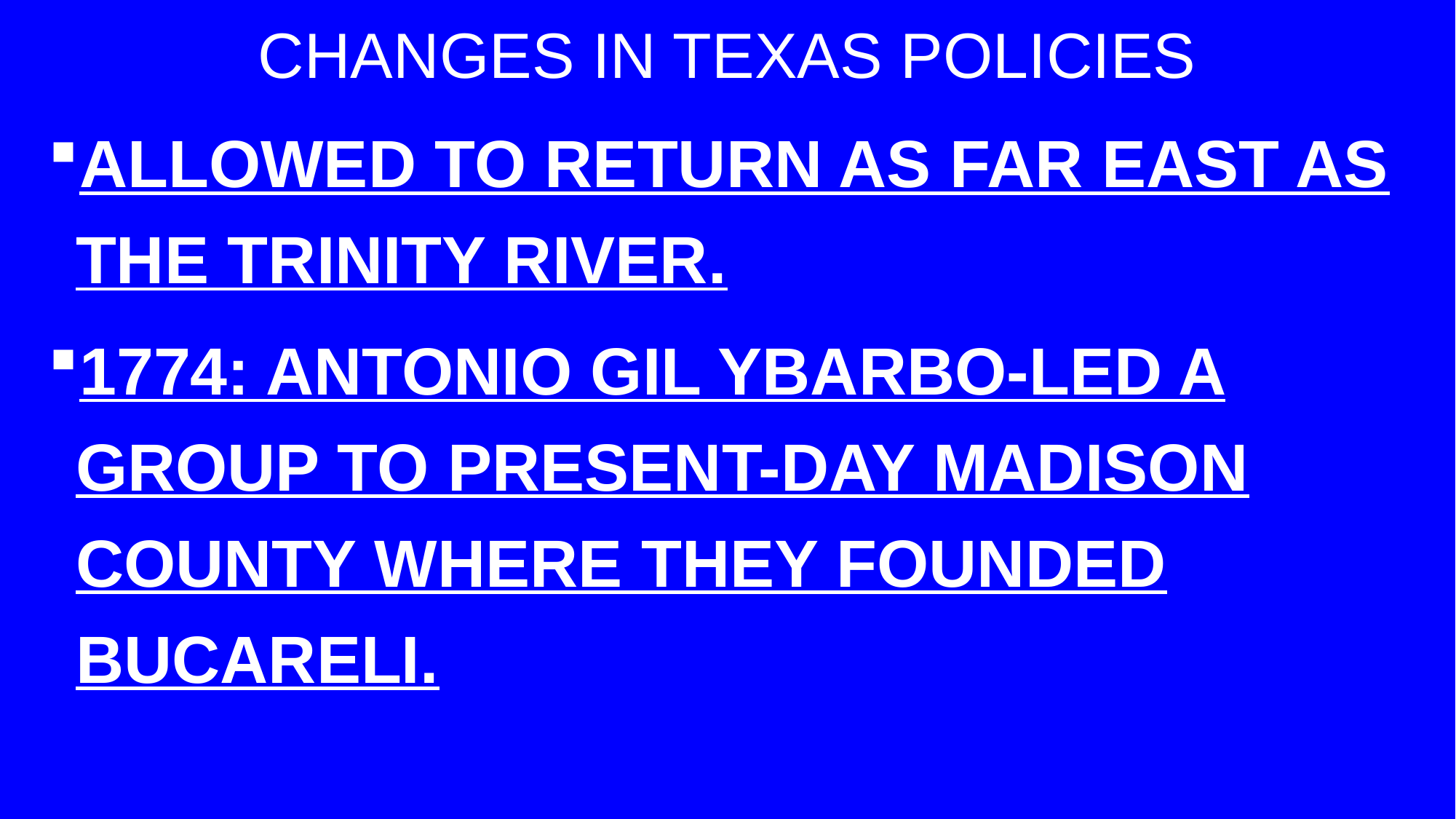

# Changes in Texas Policies
Allowed to return as far east as the Trinity River.
1774: Antonio Gil Ybarbo-led a group to present-day Madison County where they founded Bucareli.